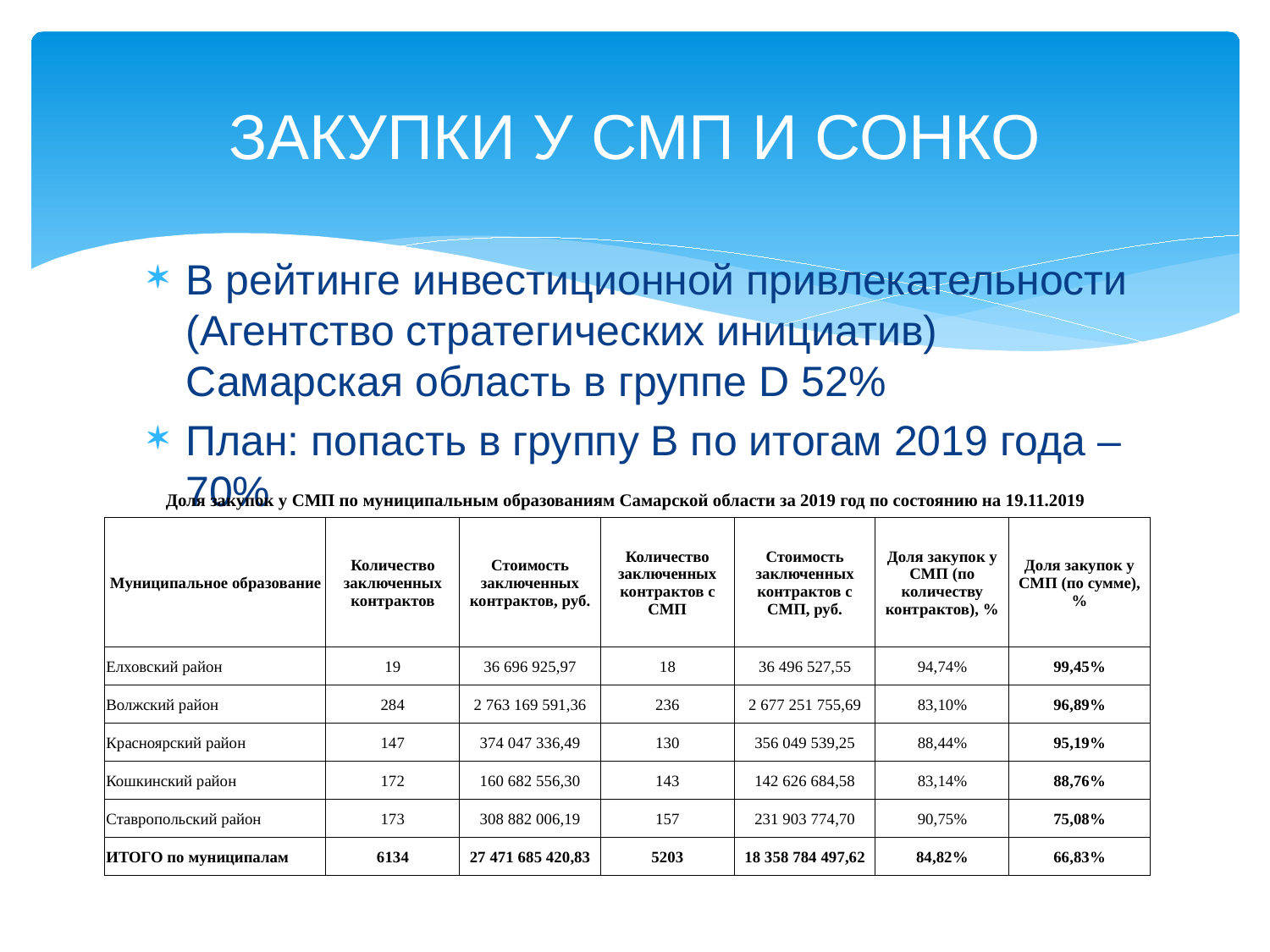

# ЗАКУПКИ У СМП И СОНКО
В рейтинге инвестиционной привлекательности (Агентство стратегических инициатив) Самарская область в группе D 52%
План: попасть в группу В по итогам 2019 года – 70%
| Доля закупок у СМП по муниципальным образованиям Самарской области за 2019 год по состоянию на 19.11.2019 |  |  |  |  |  |  |
| --- | --- | --- | --- | --- | --- | --- |
| Муниципальное образование | Количество заключенных контрактов | Стоимость заключенных контрактов, руб. | Количество заключенных контрактов с СМП | Стоимость заключенных контрактов с СМП, руб. | Доля закупок у СМП (по количеству контрактов), % | Доля закупок у СМП (по сумме), % |
| Елховский район | 19 | 36 696 925,97 | 18 | 36 496 527,55 | 94,74% | 99,45% |
| Волжский район | 284 | 2 763 169 591,36 | 236 | 2 677 251 755,69 | 83,10% | 96,89% |
| Красноярский район | 147 | 374 047 336,49 | 130 | 356 049 539,25 | 88,44% | 95,19% |
| Кошкинский район | 172 | 160 682 556,30 | 143 | 142 626 684,58 | 83,14% | 88,76% |
| Ставропольский район | 173 | 308 882 006,19 | 157 | 231 903 774,70 | 90,75% | 75,08% |
| ИТОГО по муниципалам | 6134 | 27 471 685 420,83 | 5203 | 18 358 784 497,62 | 84,82% | 66,83% |